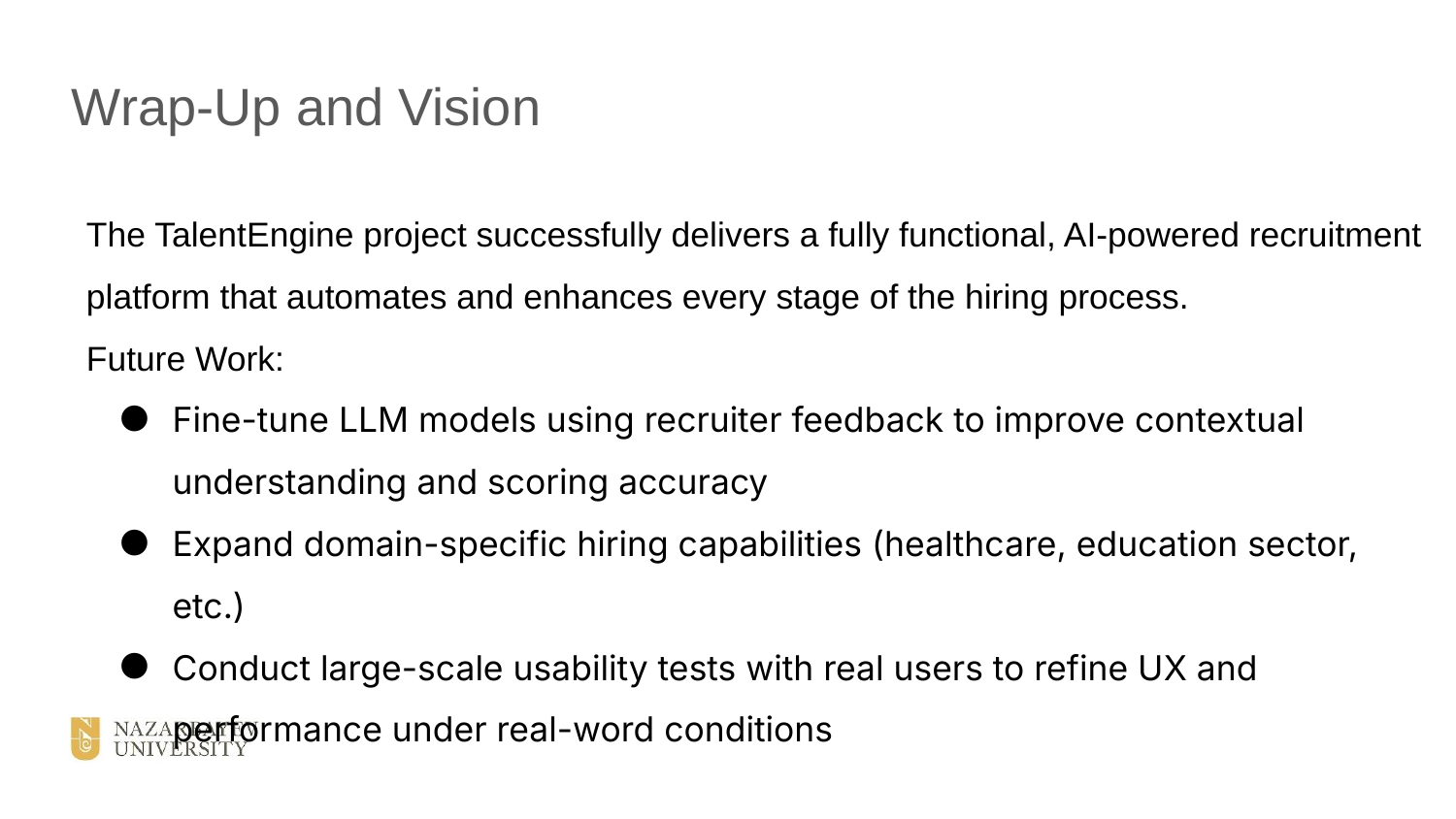

Wrap-Up and Vision
The TalentEngine project successfully delivers a fully functional, AI-powered recruitment platform that automates and enhances every stage of the hiring process.
Future Work:
Fine-tune LLM models using recruiter feedback to improve contextual understanding and scoring accuracy
Expand domain-specific hiring capabilities (healthcare, education sector, etc.)
Conduct large-scale usability tests with real users to refine UX and performance under real-word conditions